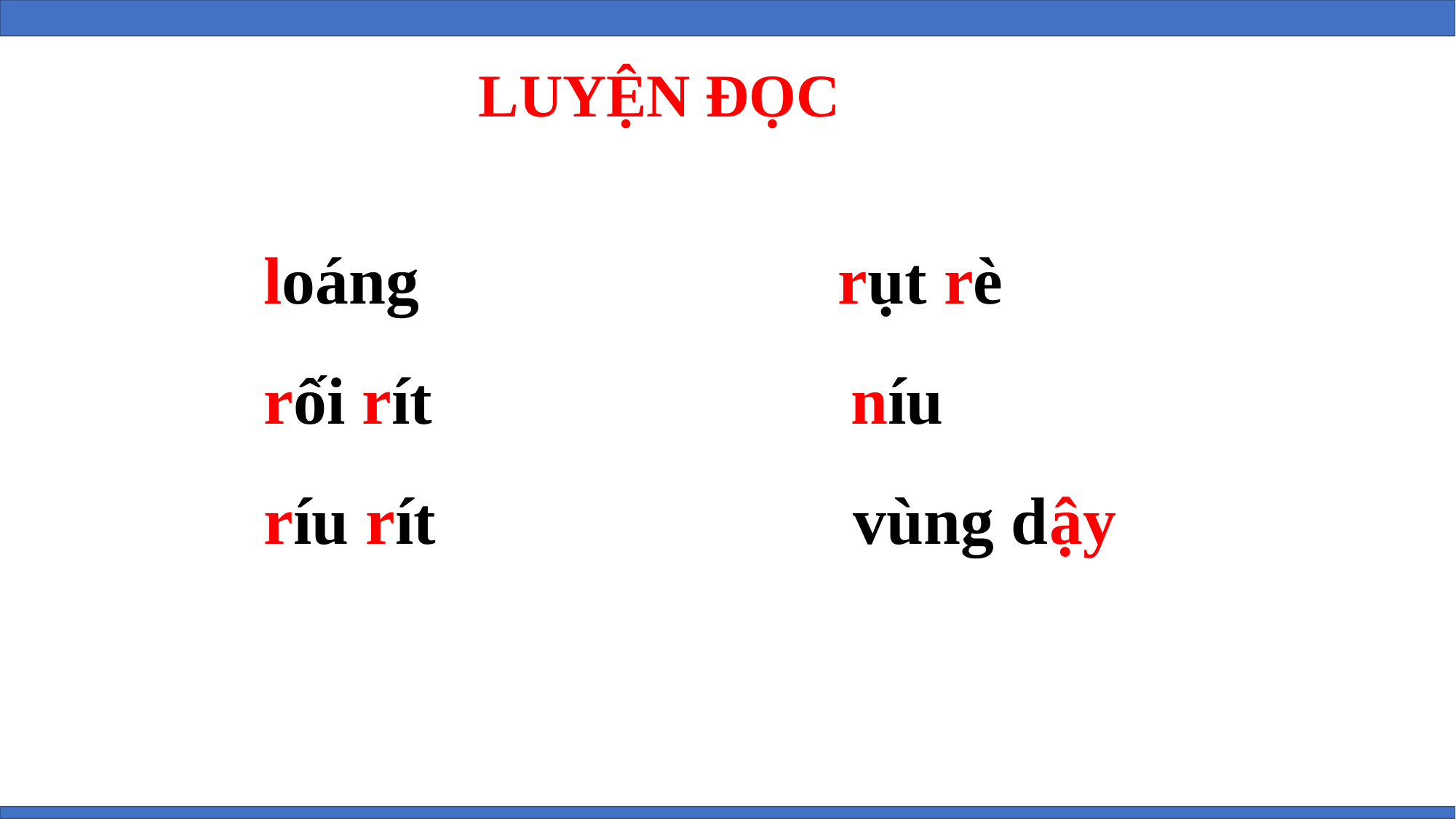

LUYỆN ĐỌC
loáng                         rụt rè
rối rít                         níu
ríu rít                         vùng dậy